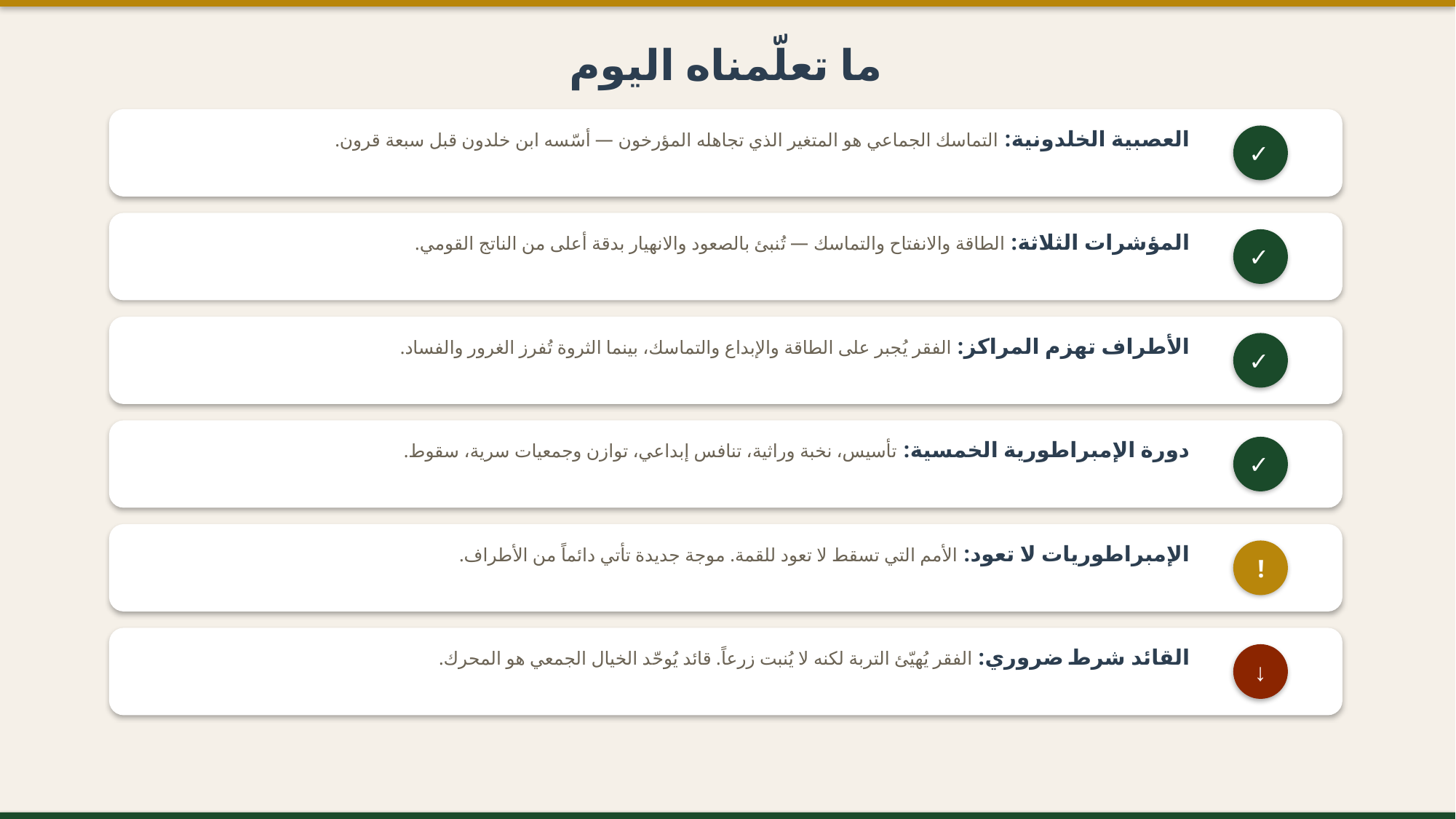

ما تعلّمناه اليوم

العصبية الخلدونية: التماسك الجماعي هو المتغير الذي تجاهله المؤرخون — أسّسه ابن خلدون قبل سبعة قرون.
✓

المؤشرات الثلاثة: الطاقة والانفتاح والتماسك — تُنبئ بالصعود والانهيار بدقة أعلى من الناتج القومي.
✓

الأطراف تهزم المراكز: الفقر يُجبر على الطاقة والإبداع والتماسك، بينما الثروة تُفرز الغرور والفساد.
✓

دورة الإمبراطورية الخمسية: تأسيس، نخبة وراثية، تنافس إبداعي، توازن وجمعيات سرية، سقوط.
✓

الإمبراطوريات لا تعود: الأمم التي تسقط لا تعود للقمة. موجة جديدة تأتي دائماً من الأطراف.
!

القائد شرط ضروري: الفقر يُهيّئ التربة لكنه لا يُنبت زرعاً. قائد يُوحّد الخيال الجمعي هو المحرك.
↓